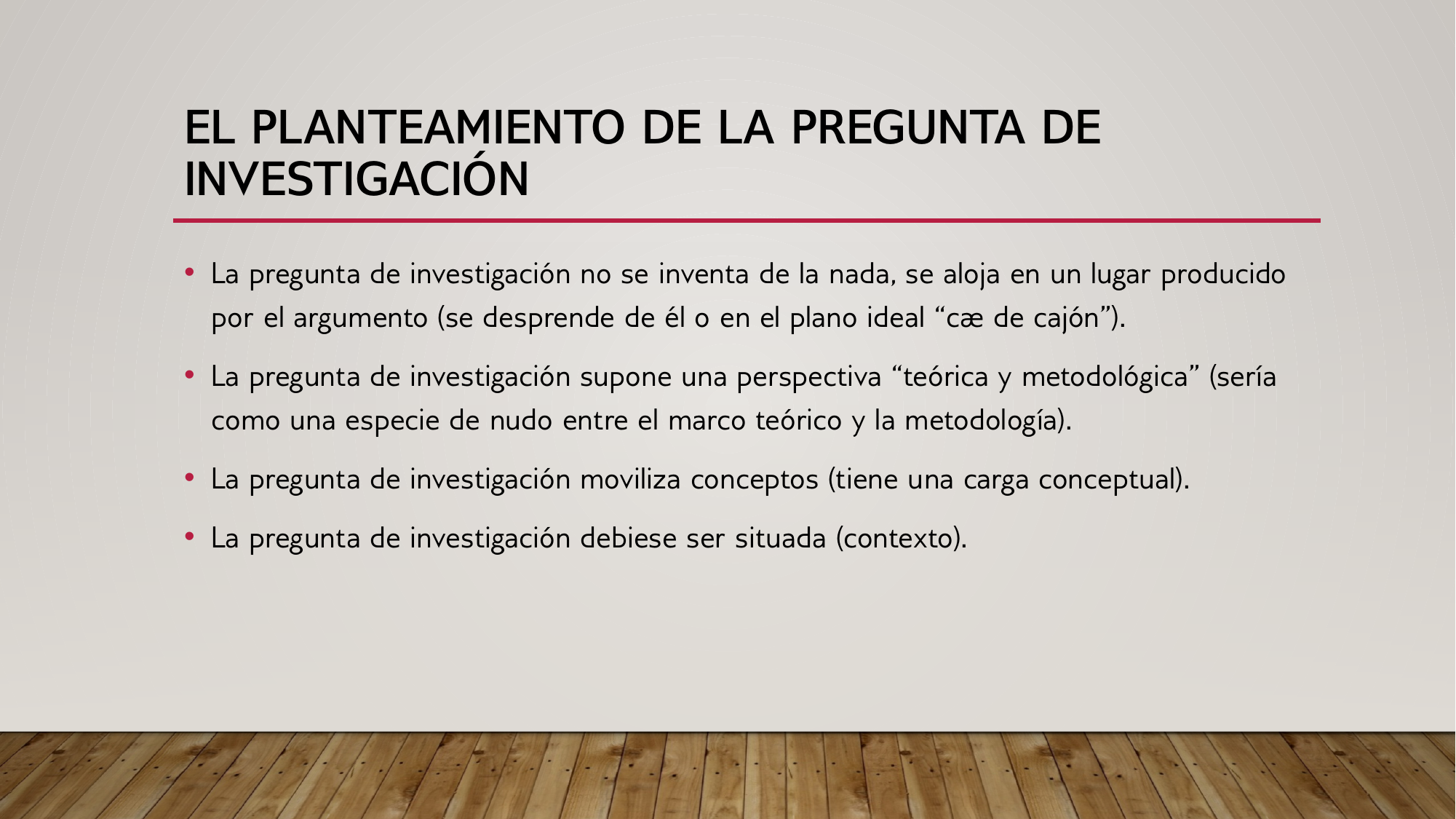

# El planteamiento de la pregunta de investigación
La pregunta de investigación no se inventa de la nada, se aloja en un lugar producido por el argumento (se desprende de él o en el plano ideal “cae de cajón”).
La pregunta de investigación supone una perspectiva “teórica y metodológica” (sería como una especie de nudo entre el marco teórico y la metodología).
La pregunta de investigación moviliza conceptos (tiene una carga conceptual).
La pregunta de investigación debiese ser situada (contexto).